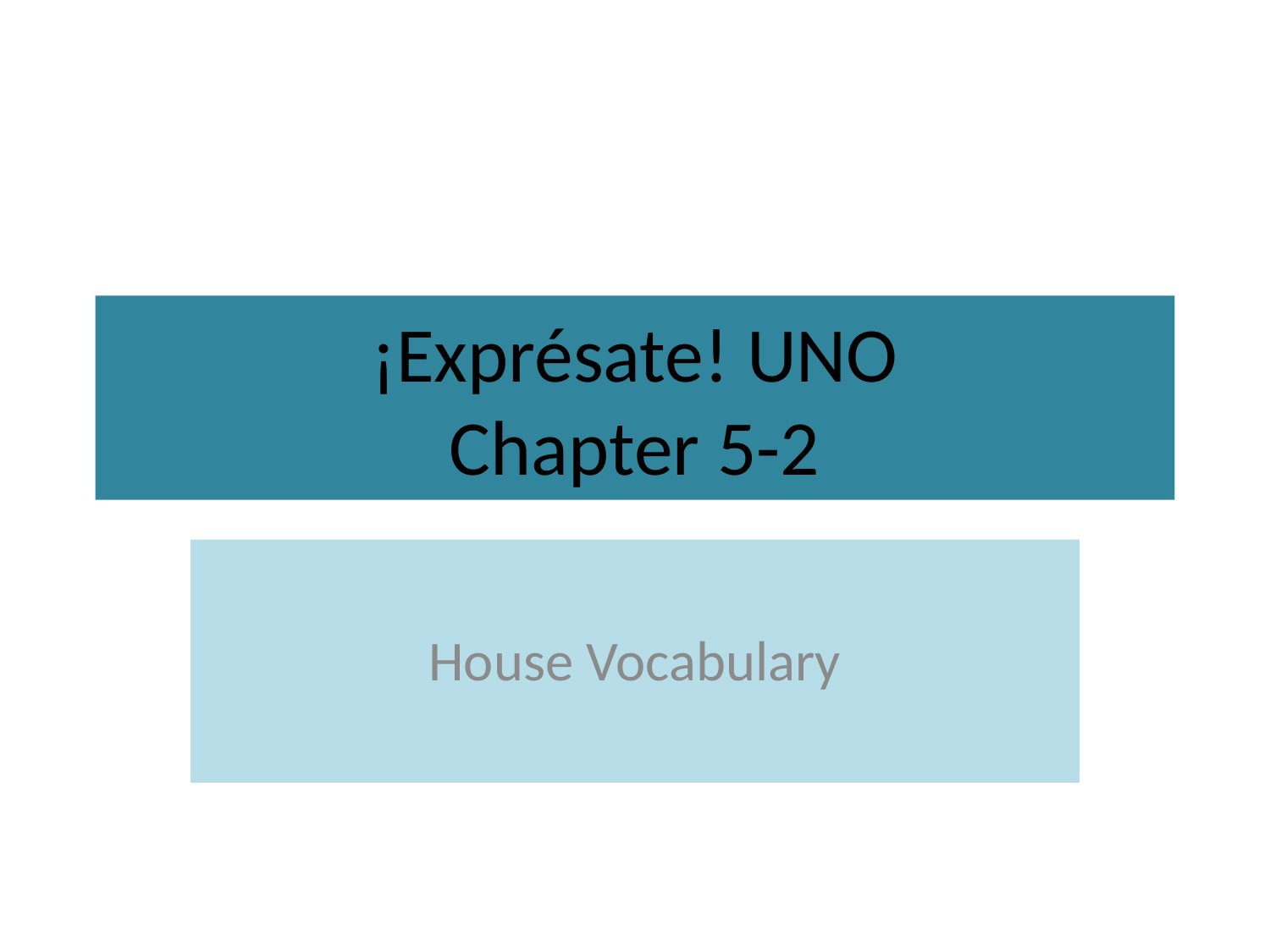

# ¡Exprésate! UNO Chapter 5-2

House Vocabulary